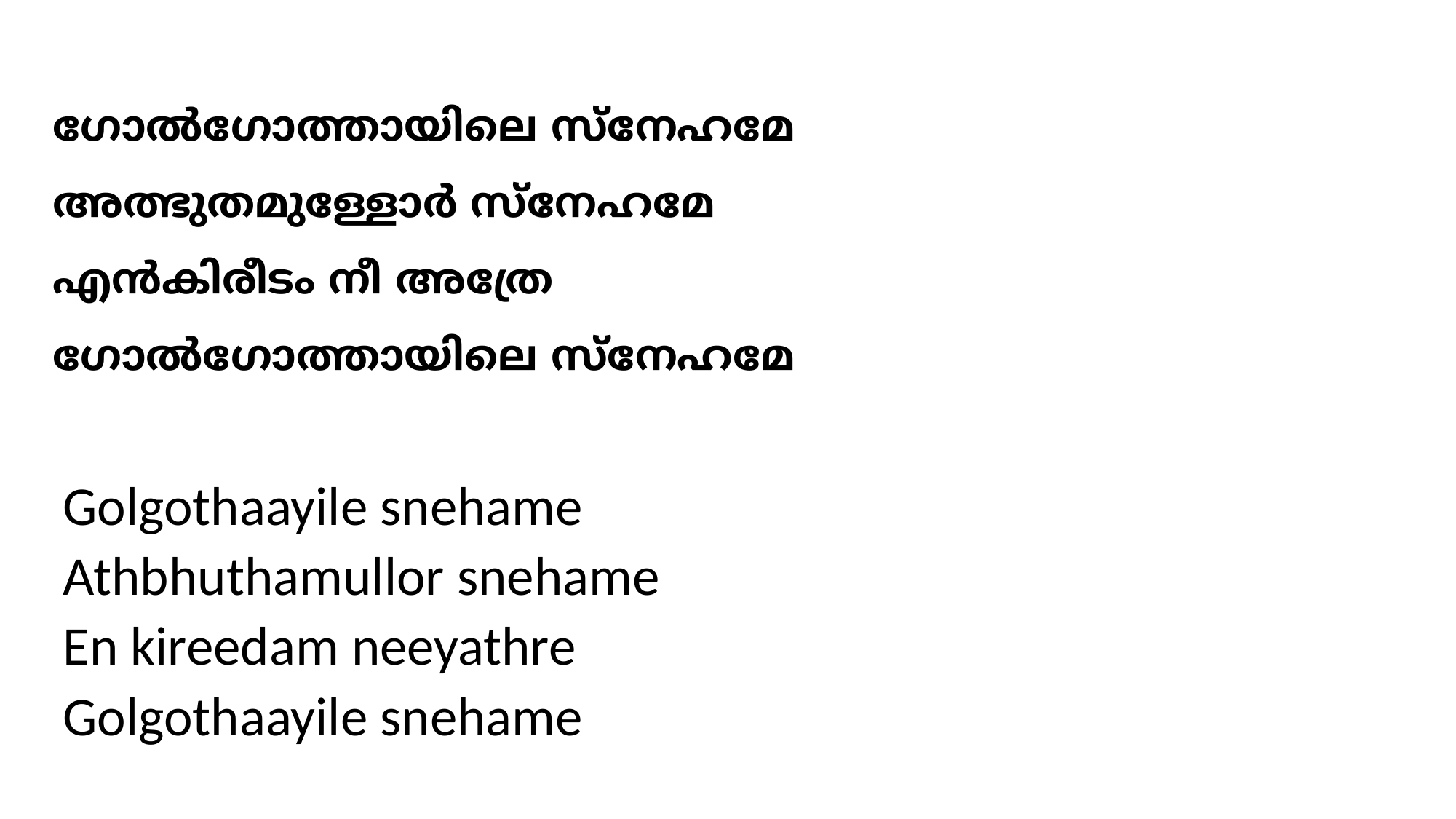

ഗോല്‍ഗോത്തായിലെ സ്നേഹമേ
അത്ഭുതമുള്ളോര്‍ സ്നേഹമേ
എന്‍കിരീടം നീ അത്രേ
ഗോല്‍ഗോത്തായിലെ സ്നേഹമേ
# Golgothaayile snehame Athbhuthamullor snehame En kireedam neeyathre Golgothaayile snehame